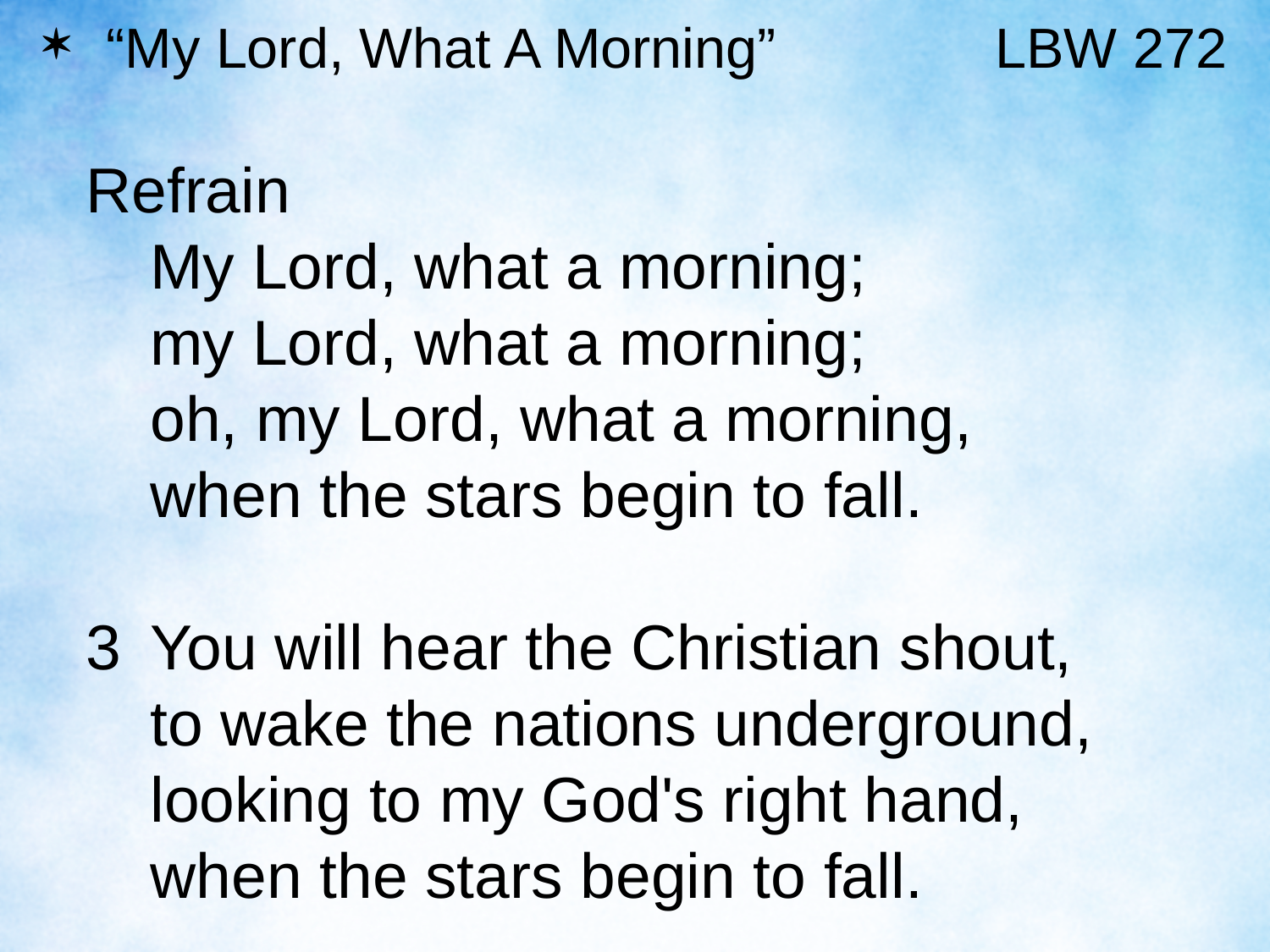

“My Lord, What A Morning”  		LBW 272
Refrain
	My Lord, what a morning;
	my Lord, what a morning;
	oh, my Lord, what a morning,
	when the stars begin to fall.

3	You will hear the Christian shout,
	to wake the nations underground,
	looking to my God's right hand,
	when the stars begin to fall.